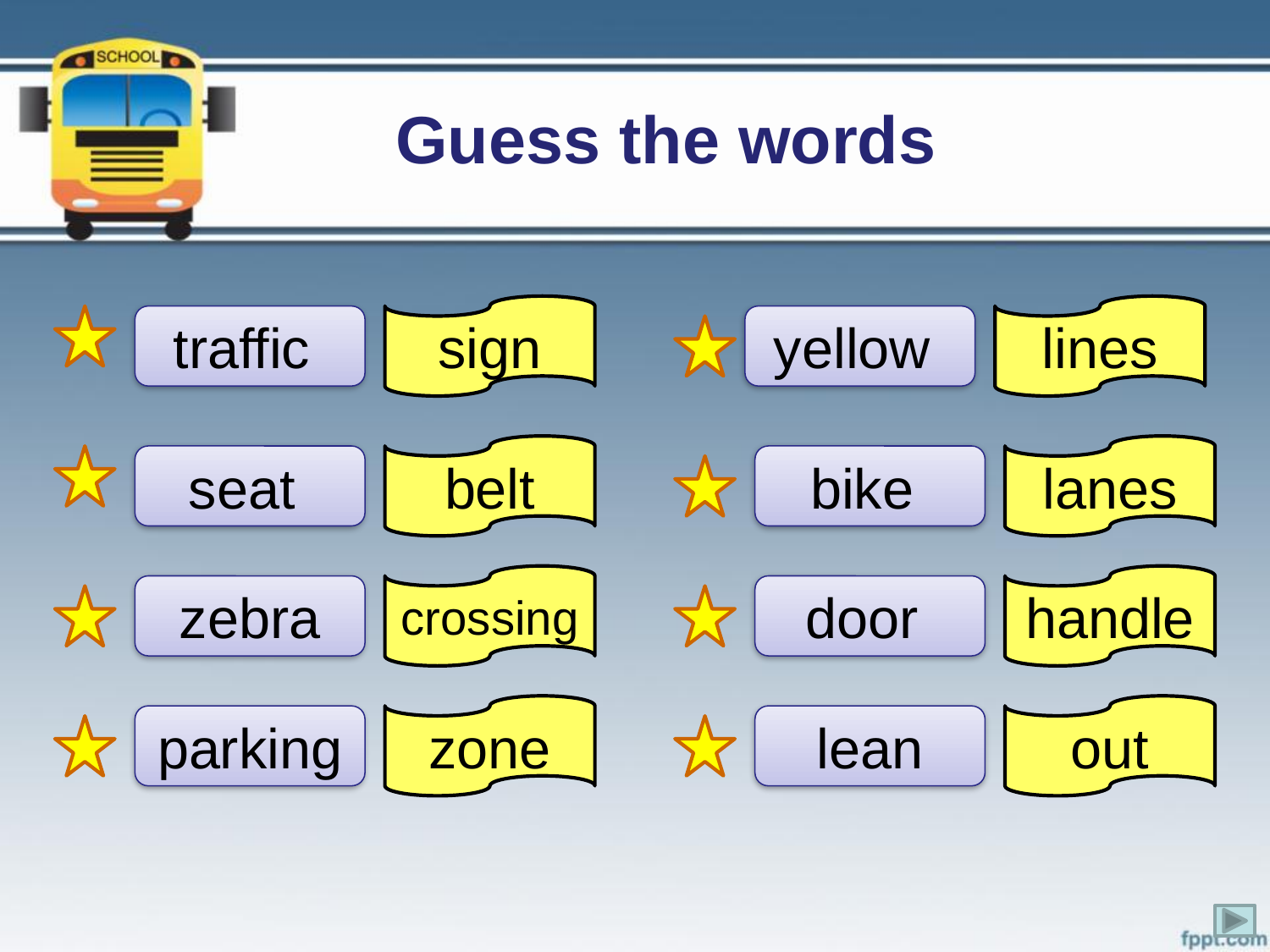

# Guess the words
sign
lines

traffic
yellow

belt
lanes

seat
bike

crossing
handle
zebra
door

zone
out
parking
lean